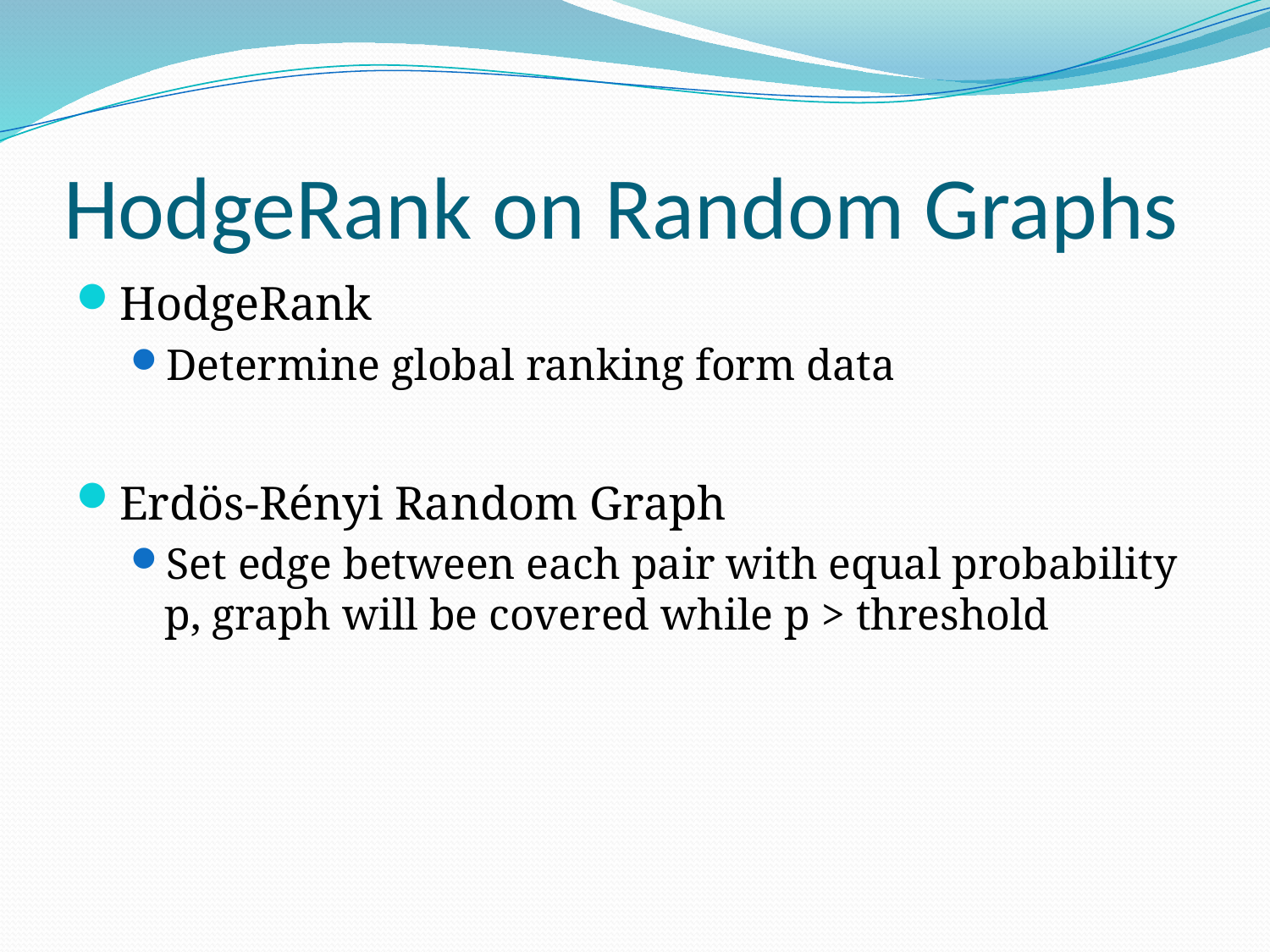

# HodgeRank on Random Graphs
HodgeRank
Determine global ranking form data

Erdös-Rényi Random Graph
Set edge between each pair with equal probability p, graph will be covered while p > threshold